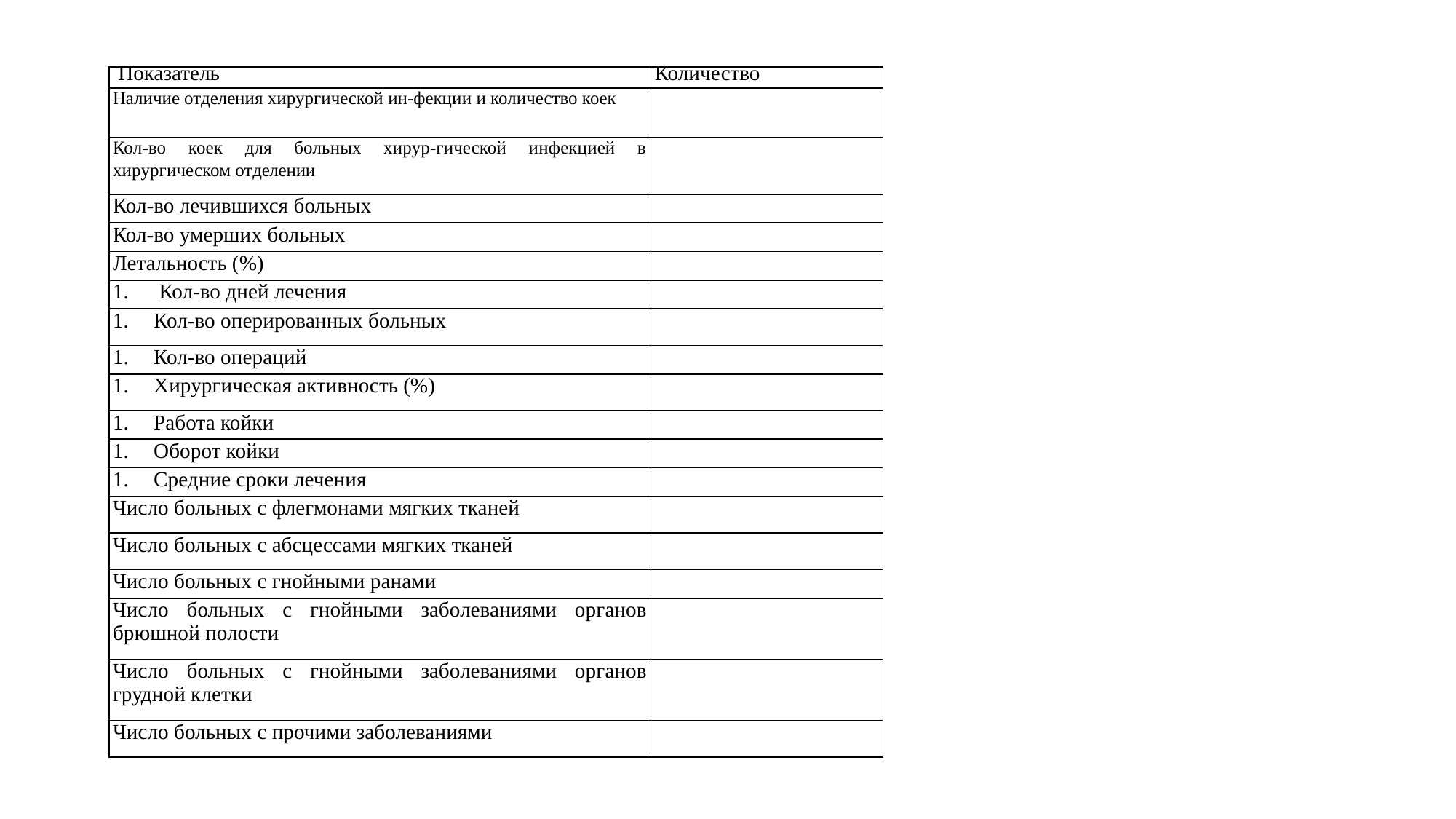

| Показатель | Количество |
| --- | --- |
| Наличие отделения хирургической ин-фекции и количество коек |  |
| Кол-во коек для больных хирур-гической инфекцией в хирургическом от­делении |  |
| Кол-во лечившихся больных |  |
| Кол-во умерших больных |  |
| Летальность (%) |  |
| Кол-во дней лечения |  |
| Кол-во оперированных больных |  |
| Кол-во операций |  |
| Хирургическая активность (%) |  |
| Работа койки |  |
| Оборот койки |  |
| Средние сроки лечения |  |
| Число больных с флегмонами мягких тканей |  |
| Число больных с абсцессами мягких тканей |  |
| Число больных с гнойными ранами |  |
| Число больных с гнойными заболеваниями органов брюшной полости |  |
| Число больных с гнойными заболеваниями органов грудной клетки |  |
| Число больных с прочими заболеваниями |  |